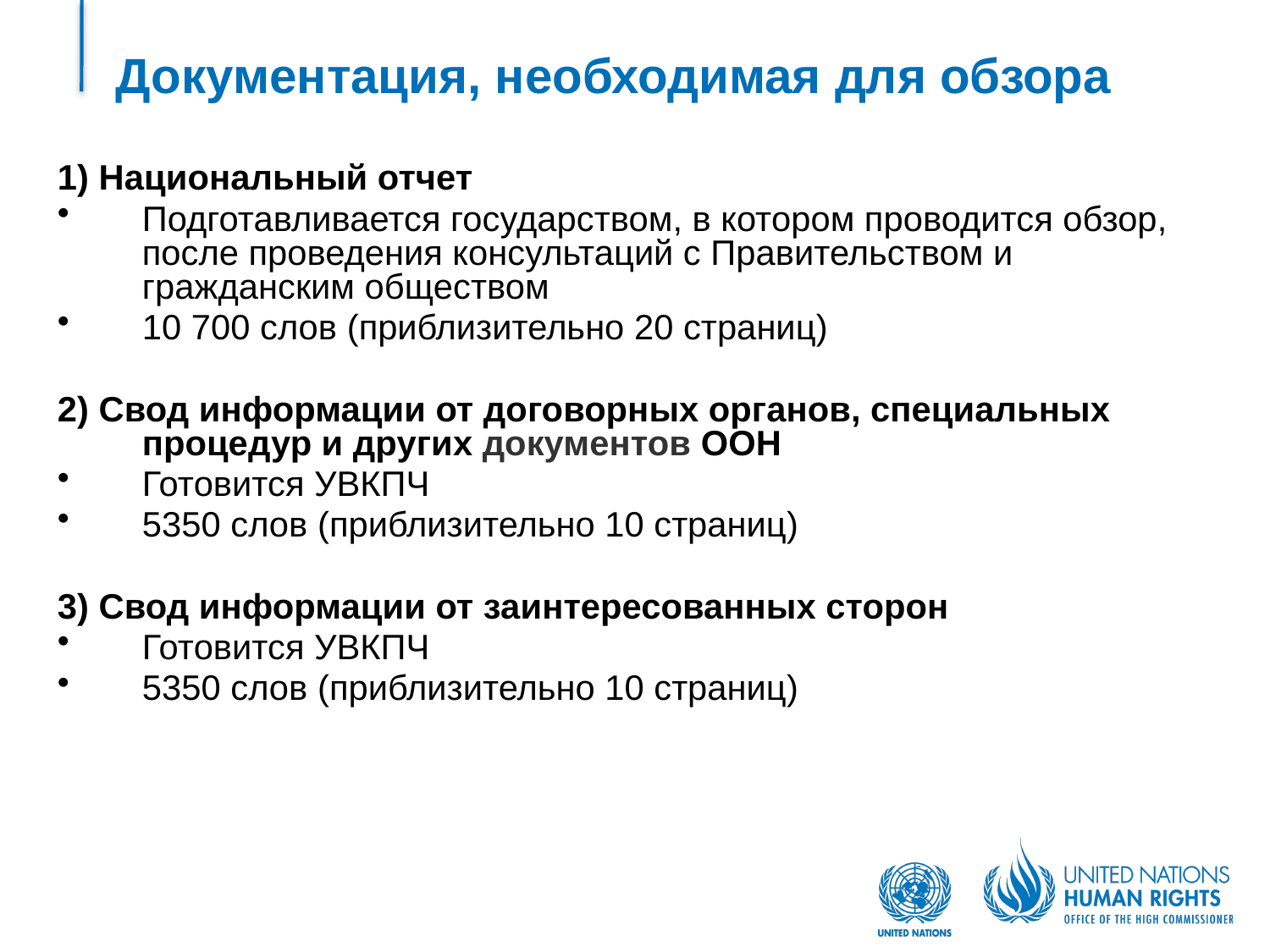

# Документация, необходимая для обзора
1) Национальный отчет
Подготавливается государством, в котором проводится обзор, после проведения консультаций с Правительством и гражданским обществом
10 700 слов (приблизительно 20 страниц)

2) Свод информации от договорных органов, специальных процедур и других документов ООН
Готовится УВКПЧ
5350 слов (приблизительно 10 страниц)

3) Свод информации от заинтересованных сторон
Готовится УВКПЧ
5350 слов (приблизительно 10 страниц)